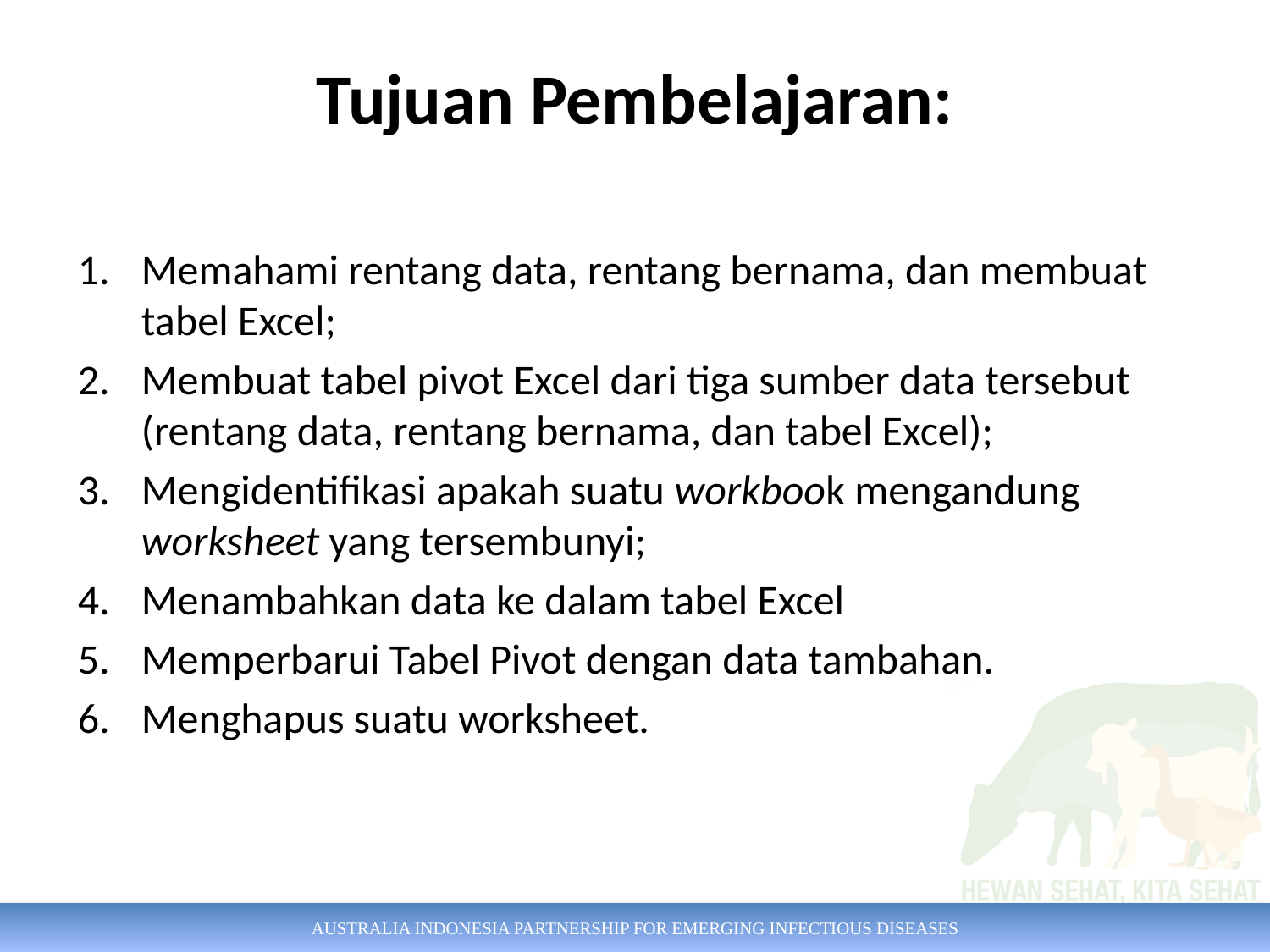

# Tujuan Pembelajaran:
Memahami rentang data, rentang bernama, dan membuat tabel Excel;
Membuat tabel pivot Excel dari tiga sumber data tersebut (rentang data, rentang bernama, dan tabel Excel);
Mengidentifikasi apakah suatu workbook mengandung worksheet yang tersembunyi;
Menambahkan data ke dalam tabel Excel
Memperbarui Tabel Pivot dengan data tambahan.
Menghapus suatu worksheet.